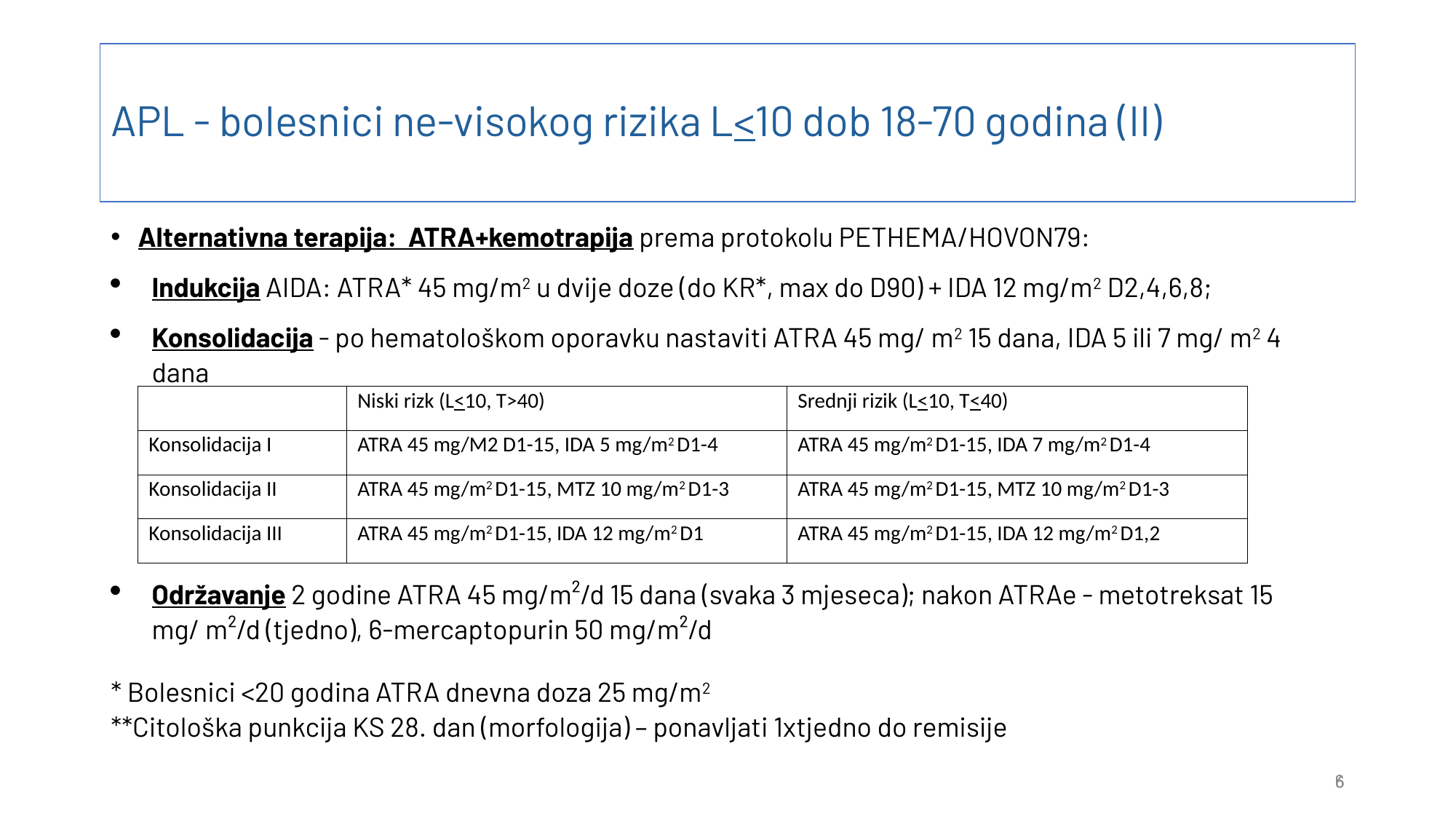

APL - bolesnici ne-visokog rizika L<10 dob 18-70 godina (II)
Alternativna terapija:  ATRA+kemotrapija prema protokolu PETHEMA/HOVON79:
Indukcija AIDA: ATRA* 45 mg/m2 u dvije doze (do KR*, max do D90) + IDA 12 mg/m2 D2,4,6,8;
Konsolidacija - po hematološkom oporavku nastaviti ATRA 45 mg/ m2 15 dana, IDA 5 ili 7 mg/ m2 4 dana

Održavanje 2 godine ATRA 45 mg/m²/d 15 dana (svaka 3 mjeseca); nakon ATRAe - metotreksat 15 mg/ m²/d (tjedno), 6-mercaptopurin 50 mg/m²/d
* Bolesnici <20 godina ATRA dnevna doza 25 mg/m2
**Citološka punkcija KS 28. dan (morfologija) – ponavljati 1xtjedno do remisije
|  | Niski rizk (L<10, T>40) | Srednji rizik (L<10, T<40) |
| --- | --- | --- |
| Konsolidacija I | ATRA 45 mg/M2 D1-15, IDA 5 mg/m2 D1-4 | ATRA 45 mg/m2 D1-15, IDA 7 mg/m2 D1-4 |
| Konsolidacija II | ATRA 45 mg/m2 D1-15, MTZ 10 mg/m2 D1-3 | ATRA 45 mg/m2 D1-15, MTZ 10 mg/m2 D1-3 |
| Konsolidacija III | ATRA 45 mg/m2 D1-15, IDA 12 mg/m2 D1 | ATRA 45 mg/m2 D1-15, IDA 12 mg/m2 D1,2 |
6
6